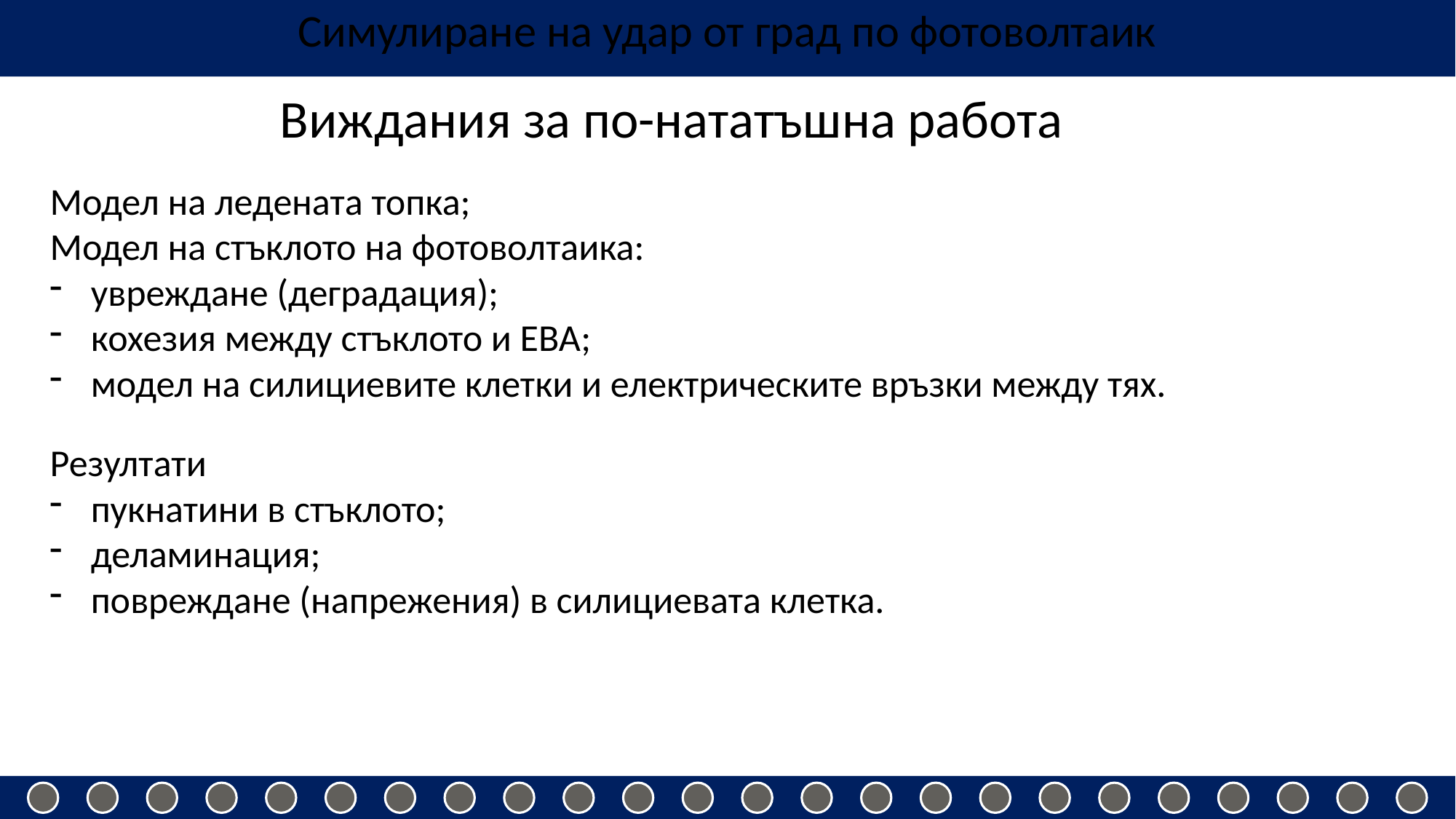

Симулиране на удар от град по фотоволтаик
# Виждания за по-нататъшна работа
Модел на ледената топка;
Модел на стъклото на фотоволтаика:
увреждане (деградация);
кохезия между стъклото и ЕВА;
модел на силициевите клетки и електрическите връзки между тях.
Резултати
пукнатини в стъклото;
деламинация;
повреждане (напрежения) в силициевата клетка.